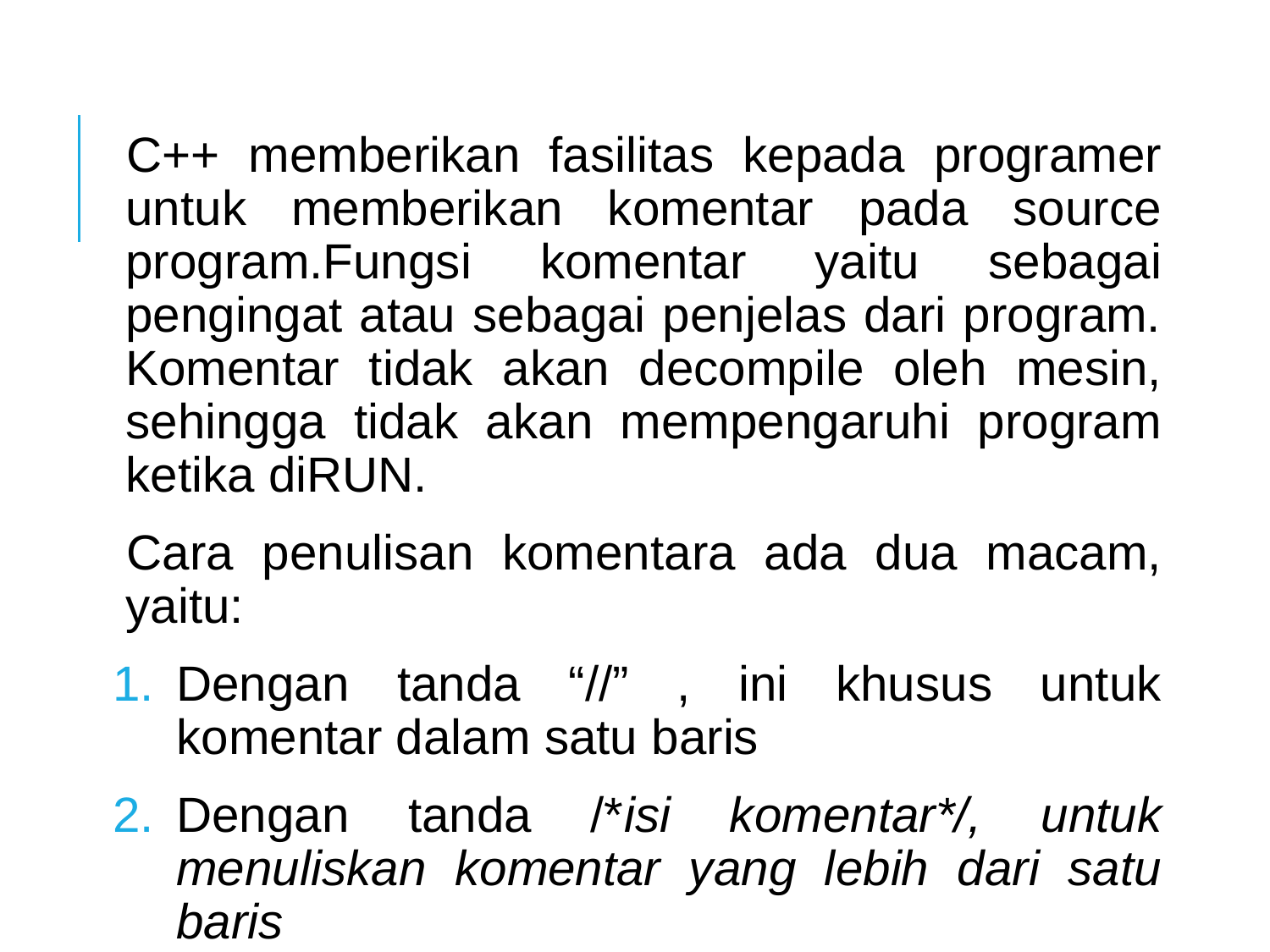

C++ memberikan fasilitas kepada programer untuk memberikan komentar pada source program.Fungsi komentar yaitu sebagai pengingat atau sebagai penjelas dari program. Komentar tidak akan decompile oleh mesin, sehingga tidak akan mempengaruhi program ketika diRUN.
Cara penulisan komentara ada dua macam, yaitu:
Dengan tanda “//” , ini khusus untuk komentar dalam satu baris
Dengan tanda /*isi komentar*/, untuk menuliskan komentar yang lebih dari satu baris